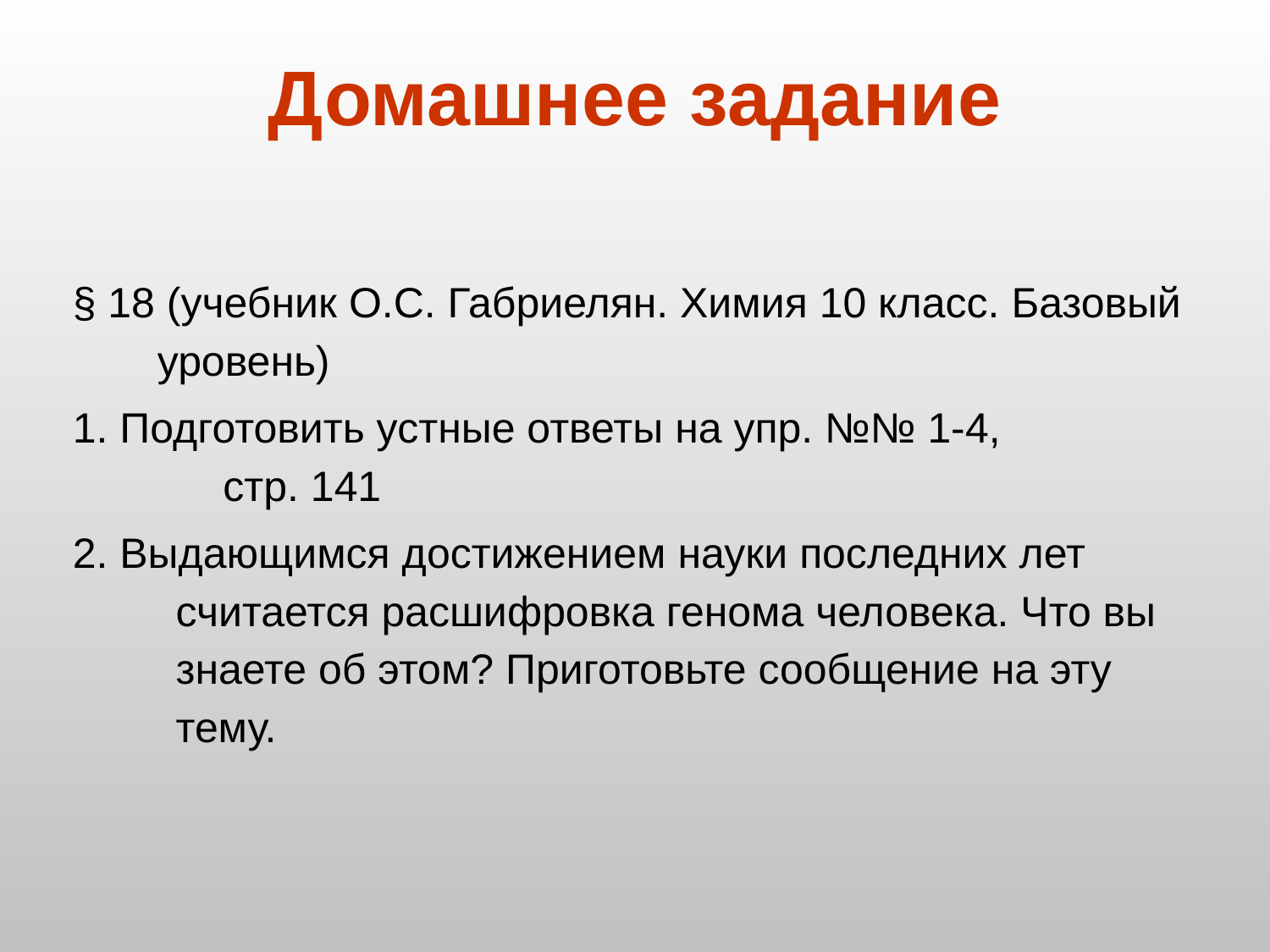

# Домашнее задание
§ 18 (учебник О.С. Габриелян. Химия 10 класс. Базовый уровень)
1. Подготовить устные ответы на упр. №№ 1-4,                    стр. 141
2. Выдающимся достижением науки последних лет считается расшифровка генома человека. Что вы знаете об этом? Приготовьте сообщение на эту тему.